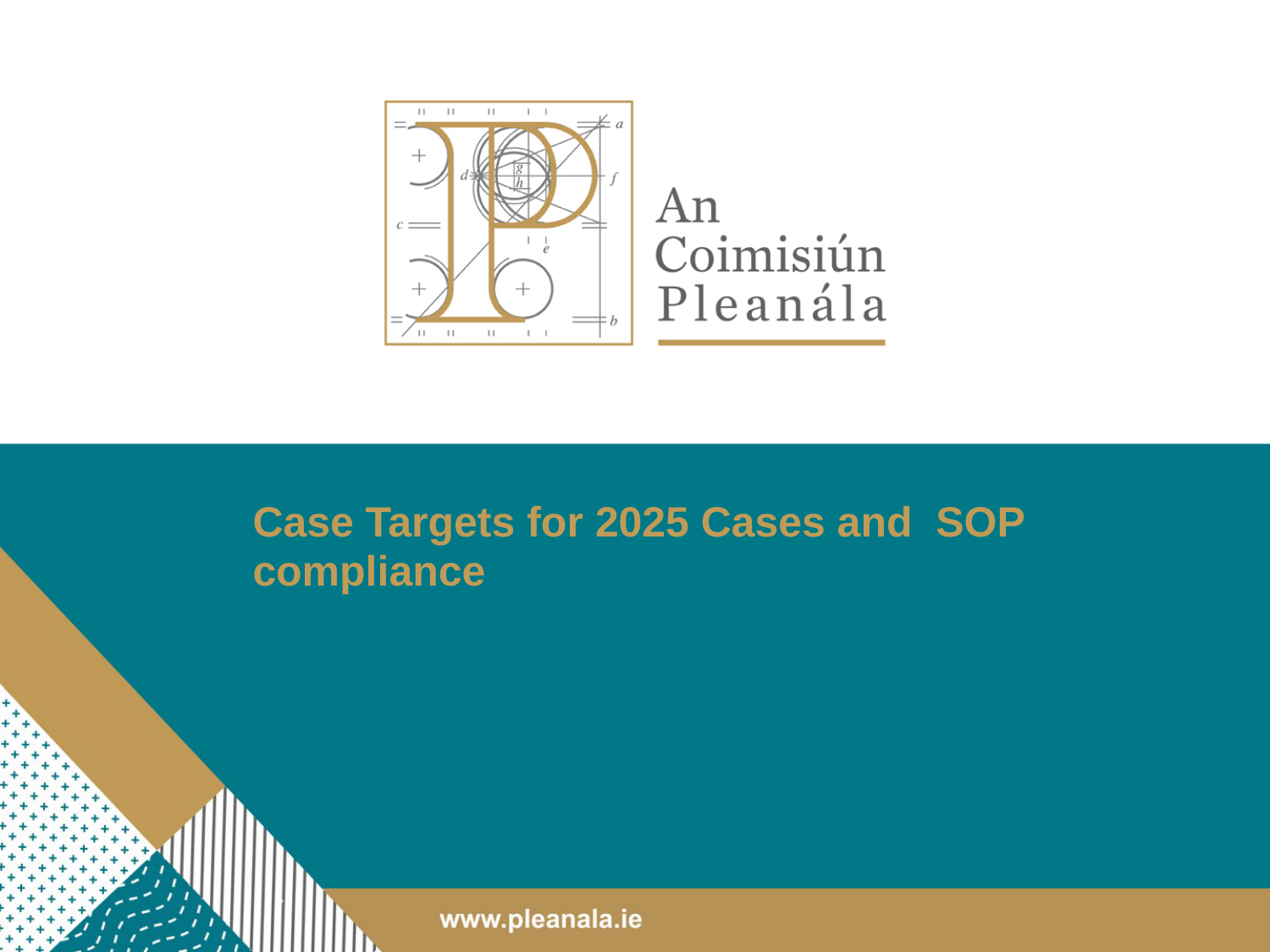

# Case Targets for 2025 Cases and  SOP compliance